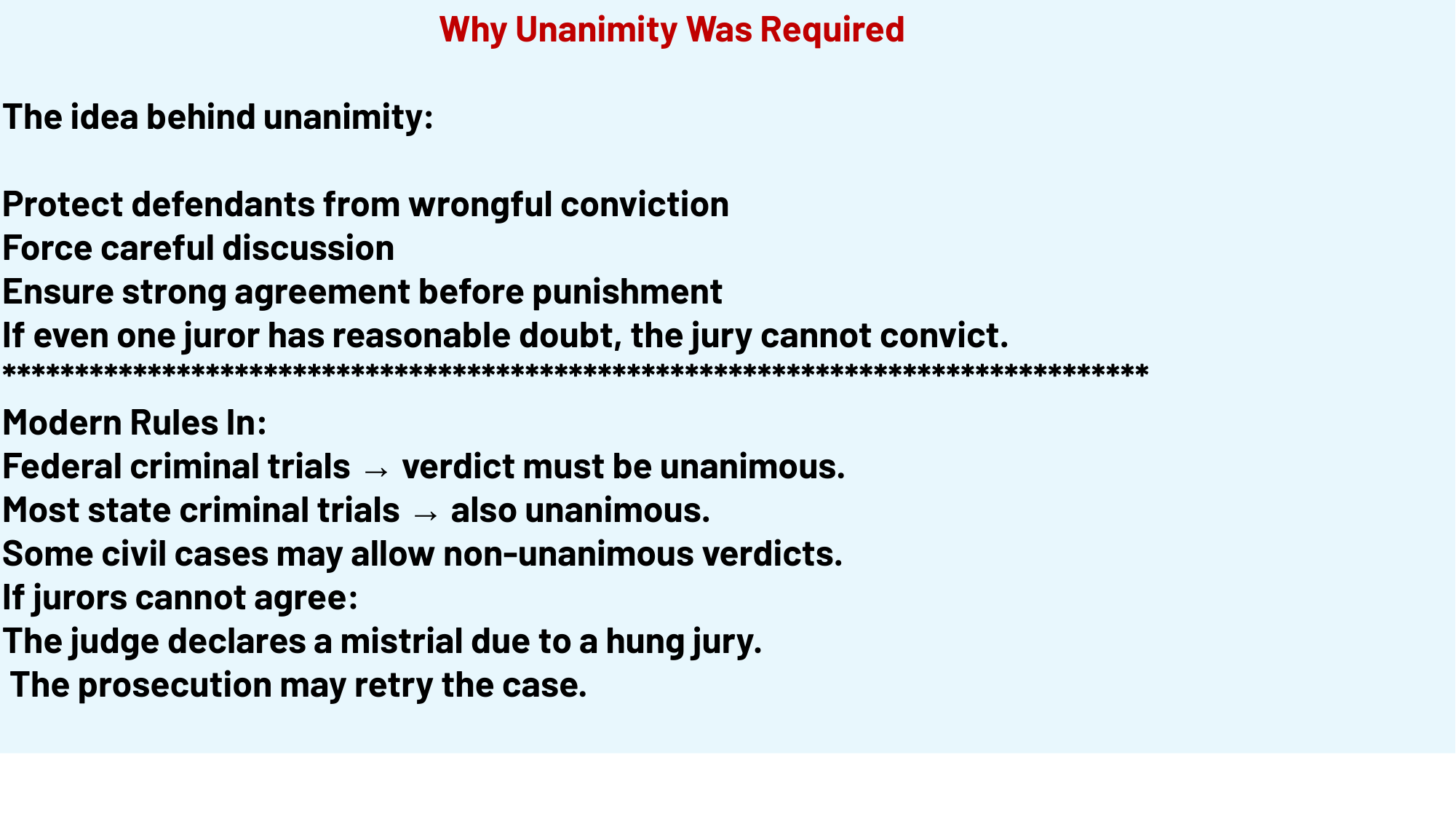

Why Unanimity Was Required

The idea behind unanimity:

Protect defendants from wrongful conviction
Force careful discussion
Ensure strong agreement before punishment
If even one juror has reasonable doubt, the jury cannot convict.
*******************************************************************************
Modern Rules In:
Federal criminal trials → verdict must be unanimous.
Most state criminal trials → also unanimous.
Some civil cases may allow non-unanimous verdicts.
If jurors cannot agree:
The judge declares a mistrial due to a hung jury.
 The prosecution may retry the case.